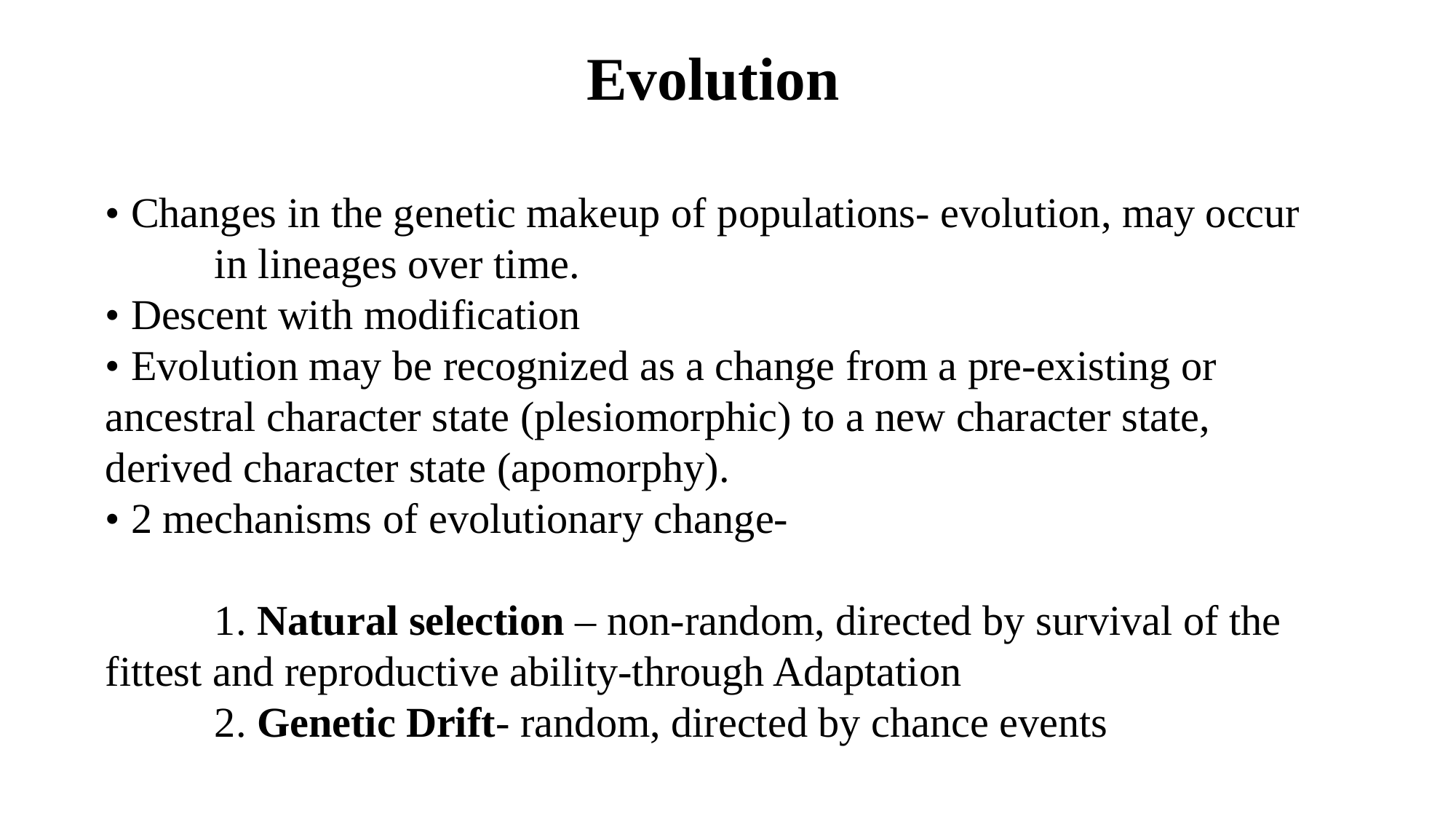

Evolution

• Changes in the genetic makeup of populations- evolution, may occur 	in lineages over time.
• Descent with modification
• Evolution may be recognized as a change from a pre-existing or 	ancestral character state (plesiomorphic) to a new character state, 	derived character state (apomorphy).
• 2 mechanisms of evolutionary change-

	1. Natural selection – non-random, directed by survival of the 	fittest and reproductive ability-through Adaptation
	2. Genetic Drift- random, directed by chance events